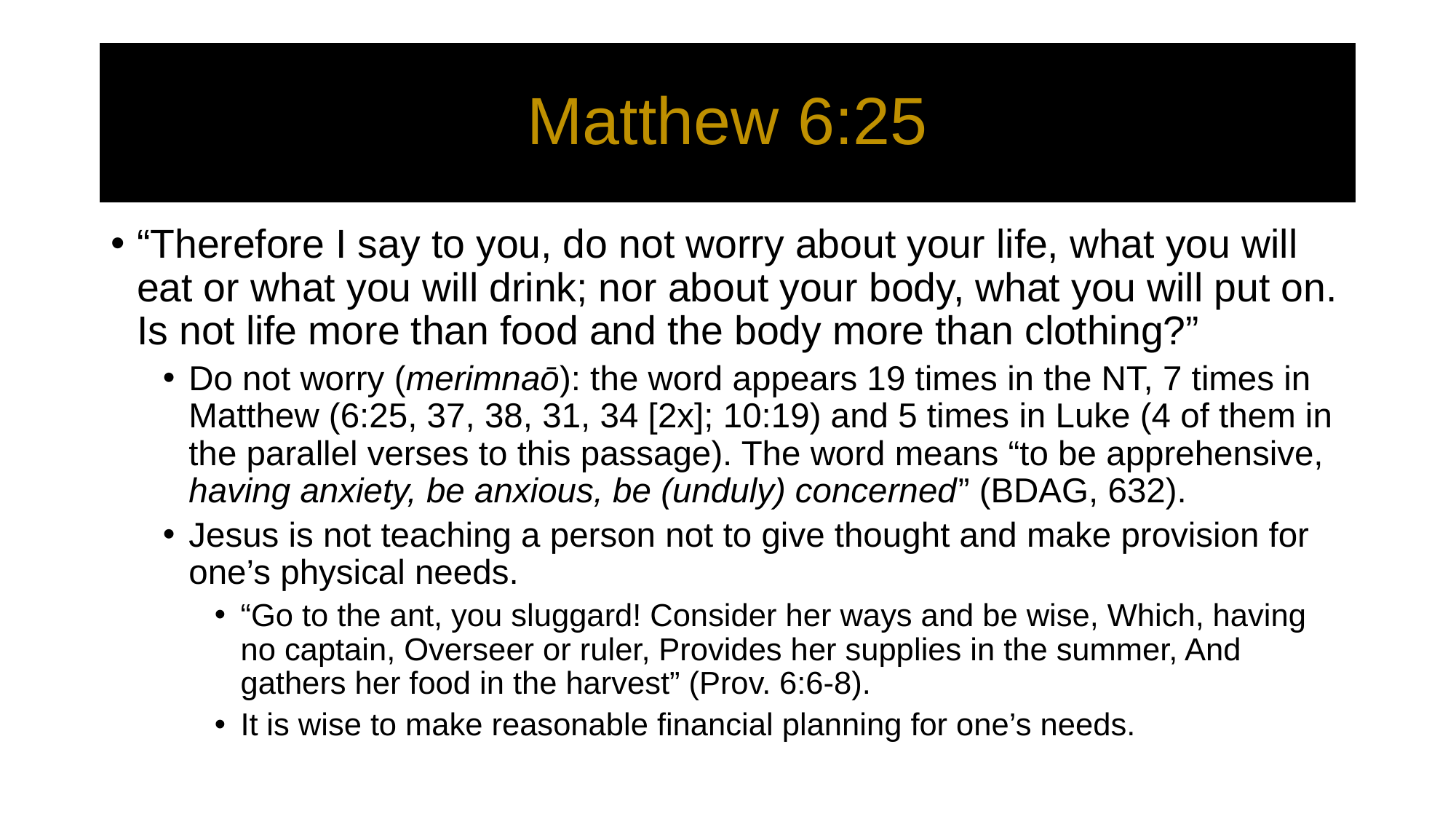

# Matthew 6:25
“Therefore I say to you, do not worry about your life, what you will eat or what you will drink; nor about your body, what you will put on. Is not life more than food and the body more than clothing?”
Do not worry (merimnaō): the word appears 19 times in the NT, 7 times in Matthew (6:25, 37, 38, 31, 34 [2x]; 10:19) and 5 times in Luke (4 of them in the parallel verses to this passage). The word means “to be apprehensive, having anxiety, be anxious, be (unduly) concerned” (BDAG, 632).
Jesus is not teaching a person not to give thought and make provision for one’s physical needs.
“Go to the ant, you sluggard! Consider her ways and be wise, Which, having no captain, Overseer or ruler, Provides her supplies in the summer, And gathers her food in the harvest” (Prov. 6:6-8).
It is wise to make reasonable financial planning for one’s needs.